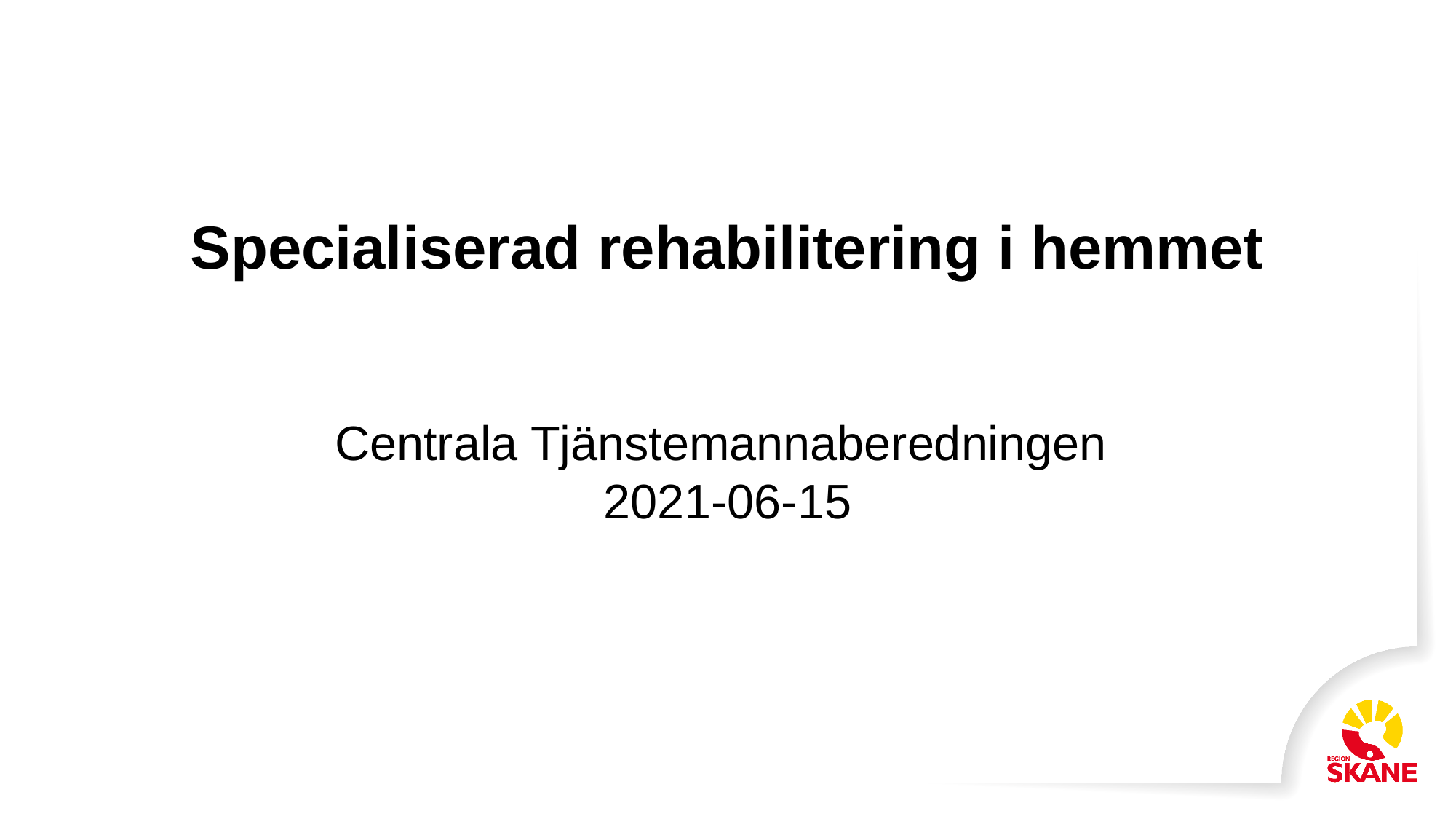

# Specialiserad rehabilitering i hemmet
Centrala Tjänstemannaberedningen
2021-06-15